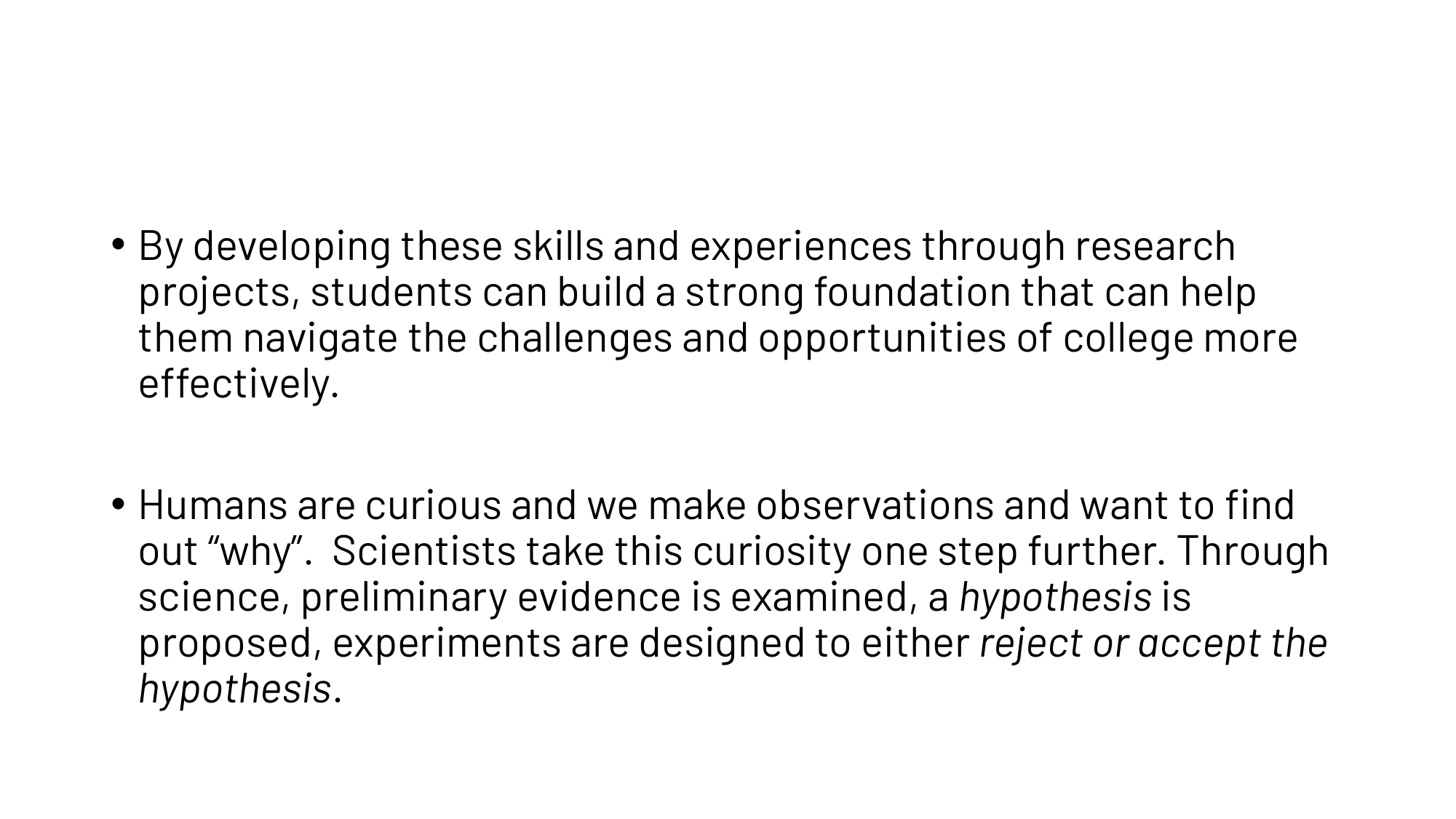

#
By developing these skills and experiences through research projects, students can build a strong foundation that can help them navigate the challenges and opportunities of college more effectively.

Humans are curious and we make observations and want to find out “why”.  Scientists take this curiosity one step further. Through science, preliminary evidence is examined, a hypothesis is proposed, experiments are designed to either reject or accept the hypothesis.